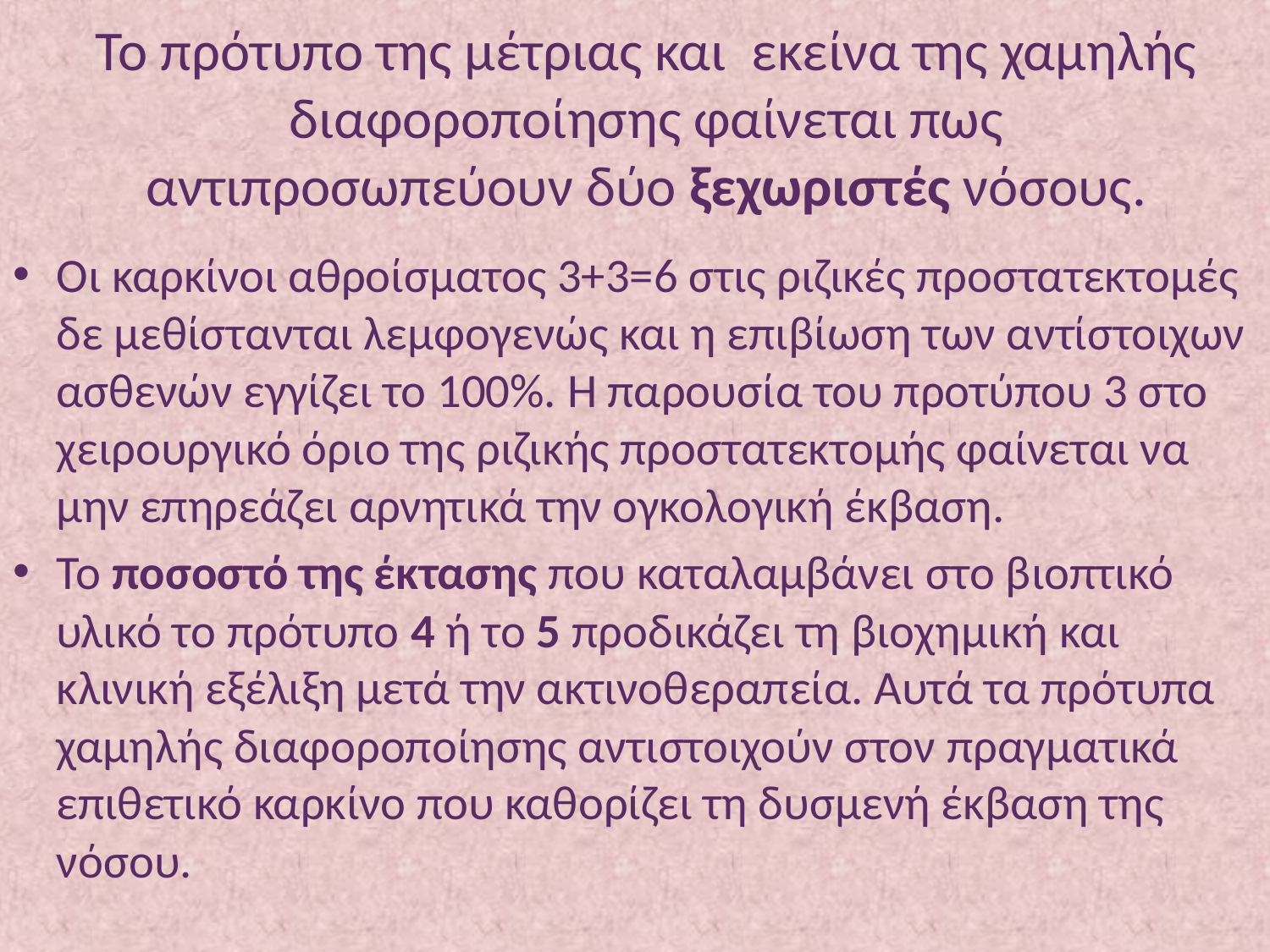

# Το πρότυπο της μέτριας και  εκείνα της χαμηλής διαφοροποίησης φαίνεται πως αντιπροσωπεύουν δύο ξεχωριστές νόσους.
Οι καρκίνοι αθροίσματος 3+3=6 στις ριζικές προστατεκτομές  δε μεθίστανται λεμφογενώς και η επιβίωση των αντίστοιχων ασθενών εγγίζει το 100%. Η παρουσία του προτύπου 3 στο χειρουργικό όριο της ριζικής προστατεκτομής φαίνεται να μην επηρεάζει αρνητικά την ογκολογική έκβαση.
Το ποσοστό της έκτασης που καταλαμβάνει στο βιοπτικό υλικό το πρότυπο 4 ή το 5 προδικάζει τη βιοχημική και κλινική εξέλιξη μετά την ακτινοθεραπεία. Αυτά τα πρότυπα χαμηλής διαφοροποίησης αντιστοιχούν στον πραγματικά επιθετικό καρκίνο που καθορίζει τη δυσμενή έκβαση της νόσου.